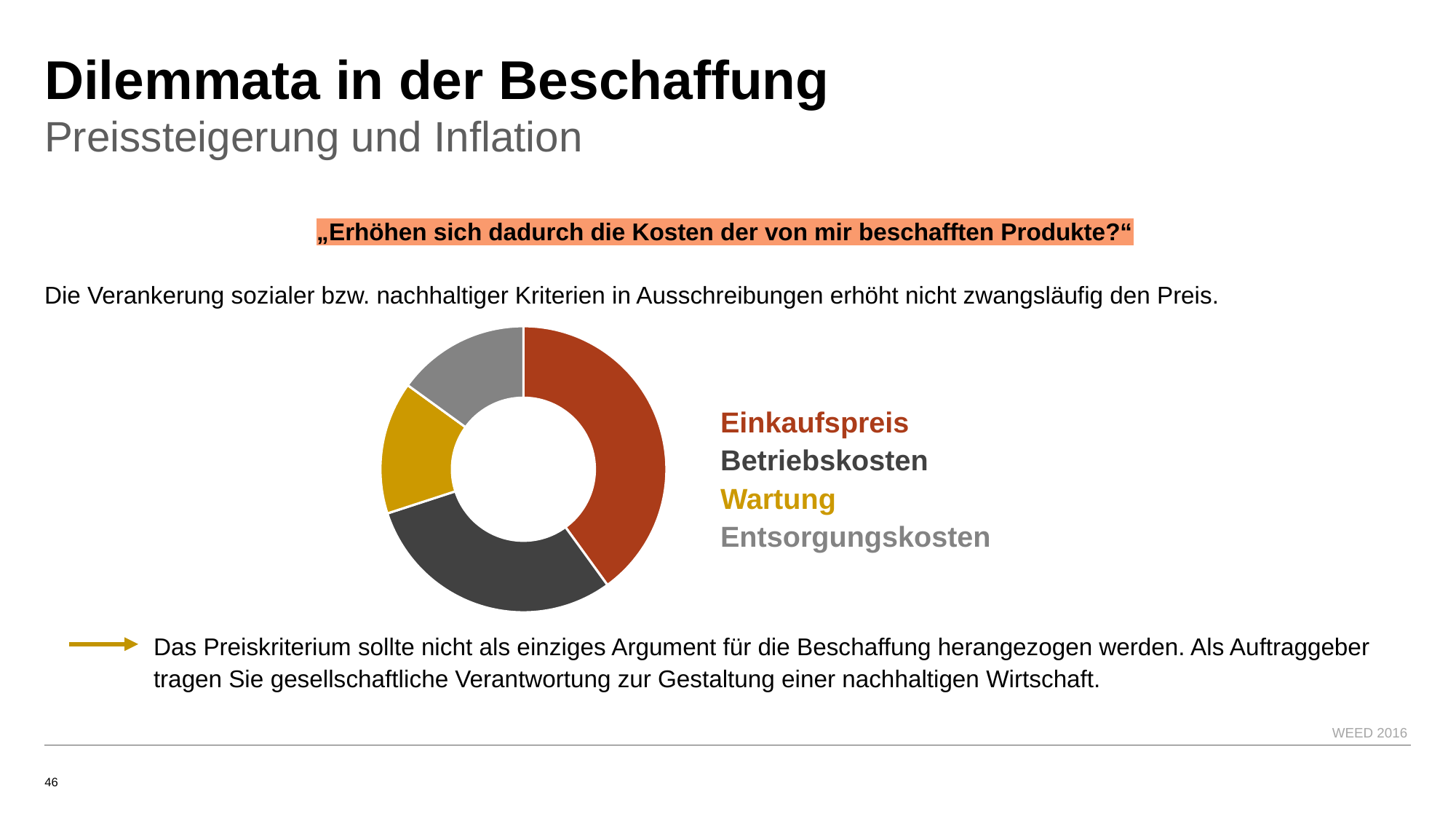

# Dilemmata in der Beschaffung
Preissteigerung und Inflation

„Erhöhen sich dadurch die Kosten der von mir beschafften Produkte?“

Die Verankerung sozialer bzw. nachhaltiger Kriterien in Ausschreibungen erhöht nicht zwangsläufig den Preis.

	Das Preiskriterium sollte nicht als einziges Argument für die Beschaffung herangezogen werden. Als Auftraggeber 	tragen Sie gesellschaftliche Verantwortung zur Gestaltung einer nachhaltigen Wirtschaft.

### Chart

| Category | Verkauf |
|---|---|
| 1. Quartal | 40.0 |
| 2. Quartal | 30.0 |
| 3. Quartal | 15.0 |
| 4. Quartal | 15.0 |
Einkaufspreis
Betriebskosten
Wartung
Entsorgungskosten
WEED 2016